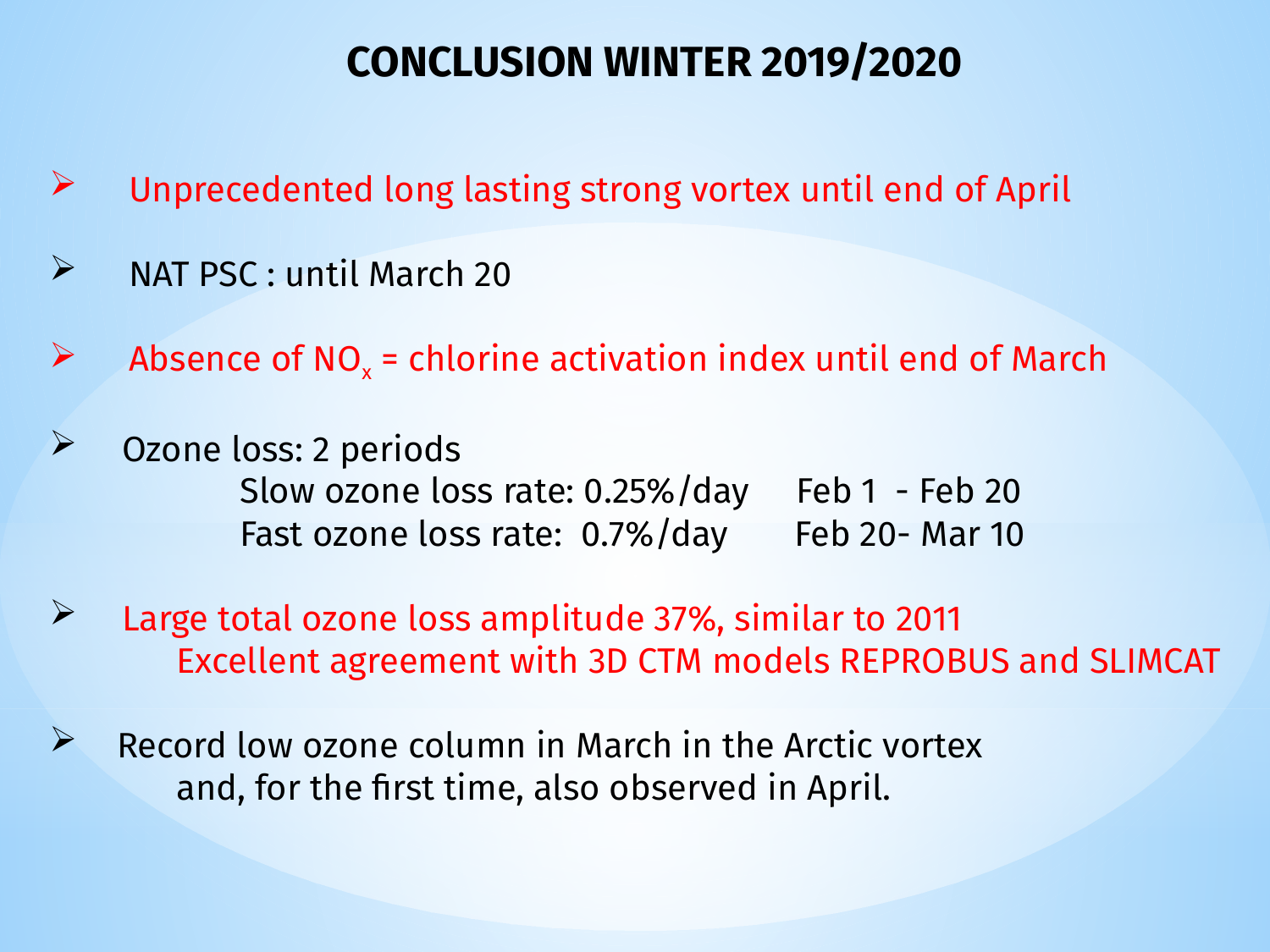

CONCLUSION WINTER 2019/2020
Unprecedented long lasting strong vortex until end of April

NAT PSC : until March 20

Absence of NOx = chlorine activation index until end of March

 Ozone loss: 2 periods
	Slow ozone loss rate: 0.25%/day     Feb 1  - Feb 20
 	Fast ozone loss rate:  0.7%/day 	     Feb 20- Mar 10

 Large total ozone loss amplitude 37%, similar to 2011
	Excellent agreement with 3D CTM models REPROBUS and SLIMCAT

   Record low ozone column in March in the Arctic vortex
and, for the first time, also observed in April.